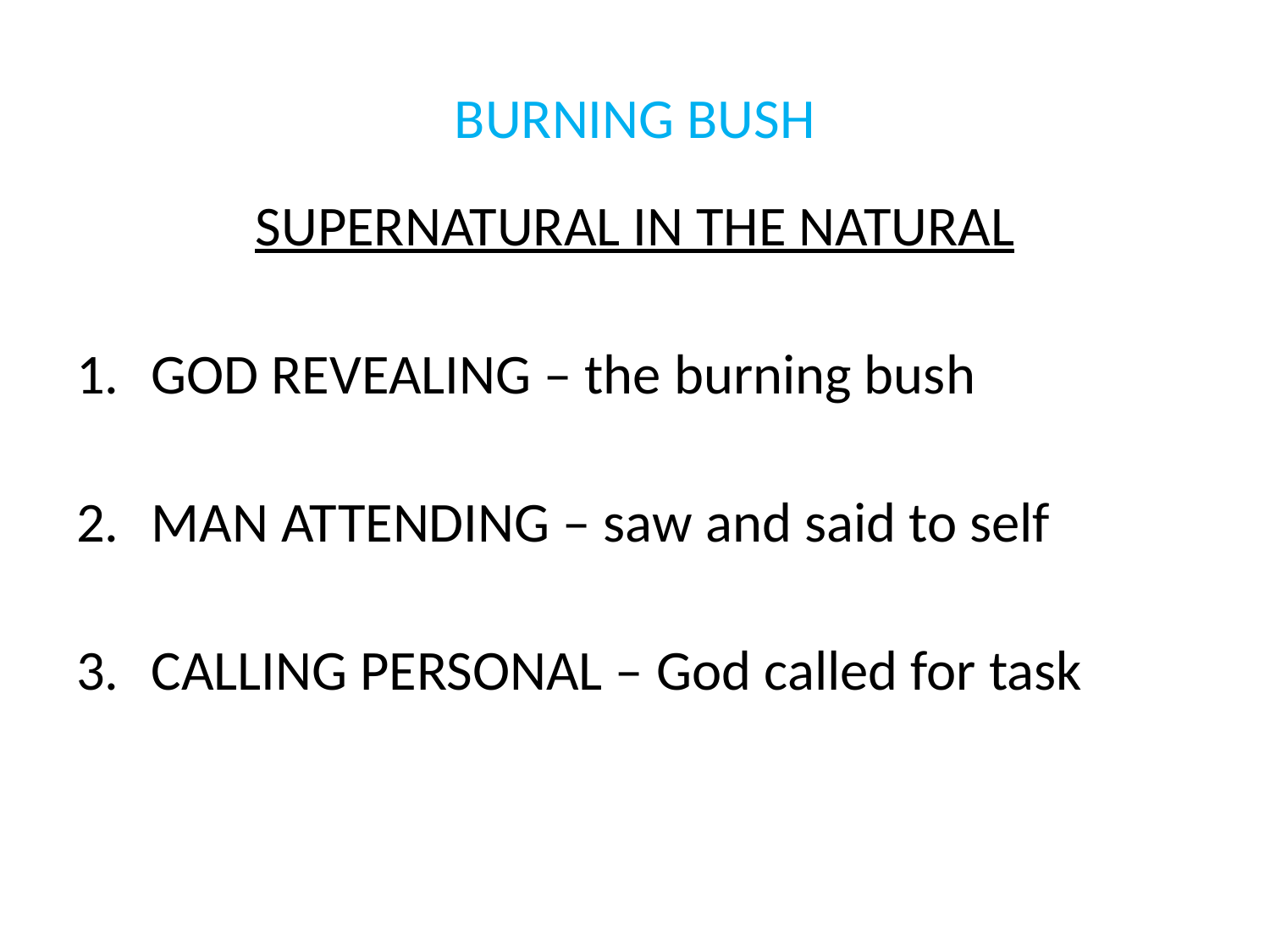

# BURNING BUSH
SUPERNATURAL IN THE NATURAL

GOD REVEALING – the burning bush

MAN ATTENDING – saw and said to self

CALLING PERSONAL – God called for task